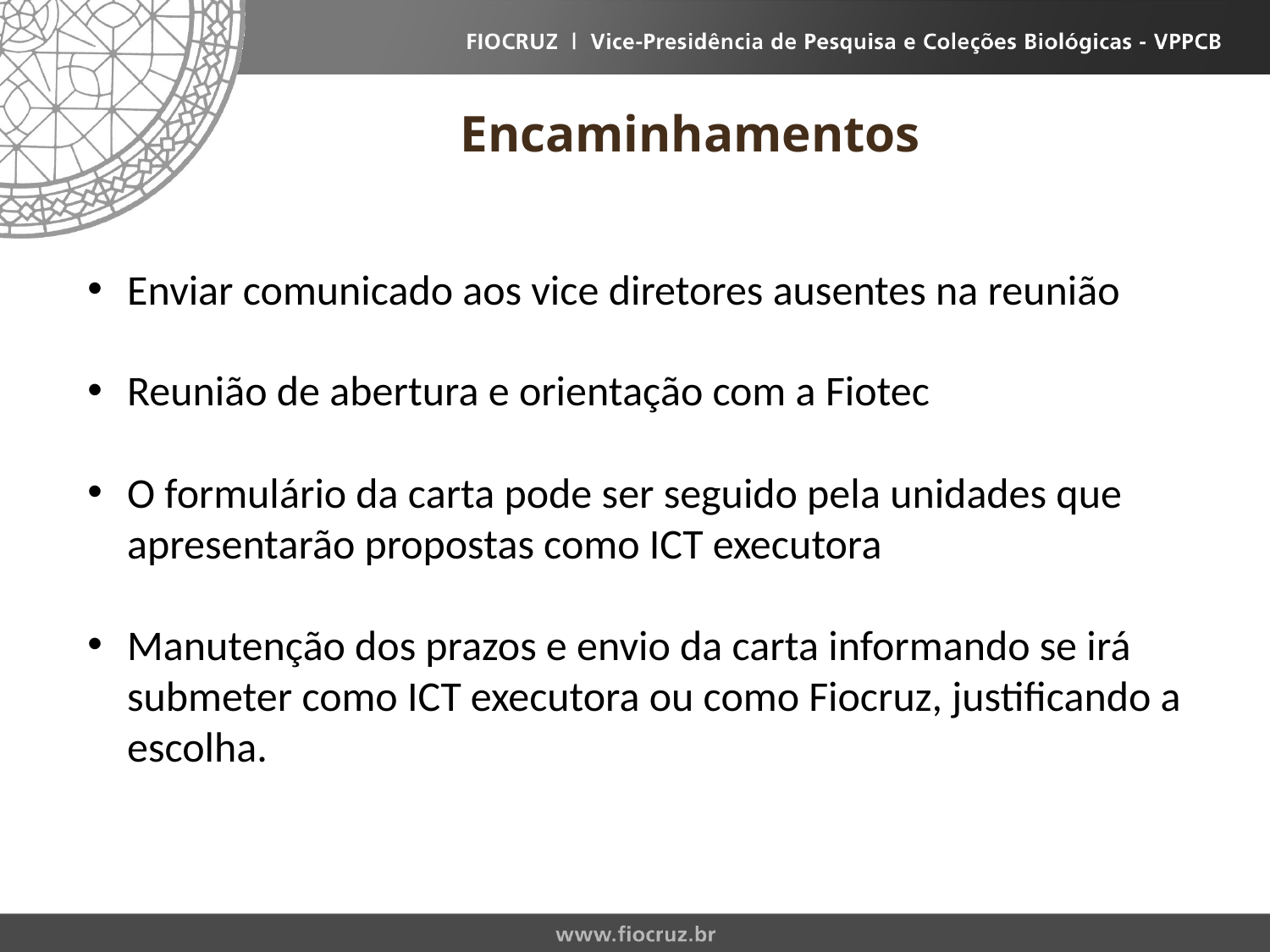

# Encaminhamentos
Enviar comunicado aos vice diretores ausentes na reunião

Reunião de abertura e orientação com a Fiotec

O formulário da carta pode ser seguido pela unidades que apresentarão propostas como ICT executora

Manutenção dos prazos e envio da carta informando se irá submeter como ICT executora ou como Fiocruz, justificando a escolha.